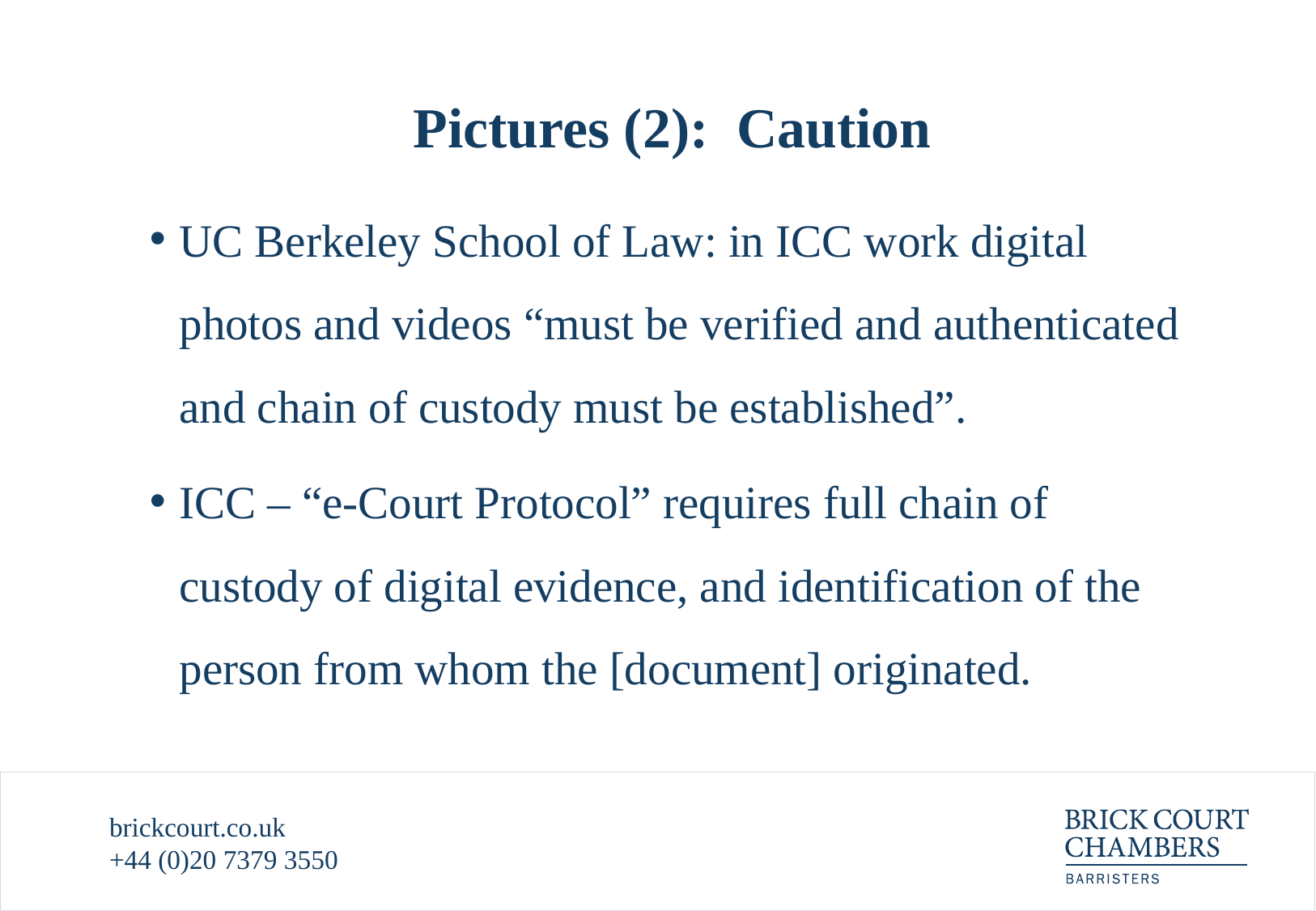

# Pictures (2):  Caution
UC Berkeley School of Law: in ICC work digital photos and videos “must be verified and authenticated and chain of custody must be established”.
ICC – “e-Court Protocol” requires full chain of custody of digital evidence, and identification of the person from whom the [document] originated.
brickcourt.co.uk
+44 (0)20 7379 3550